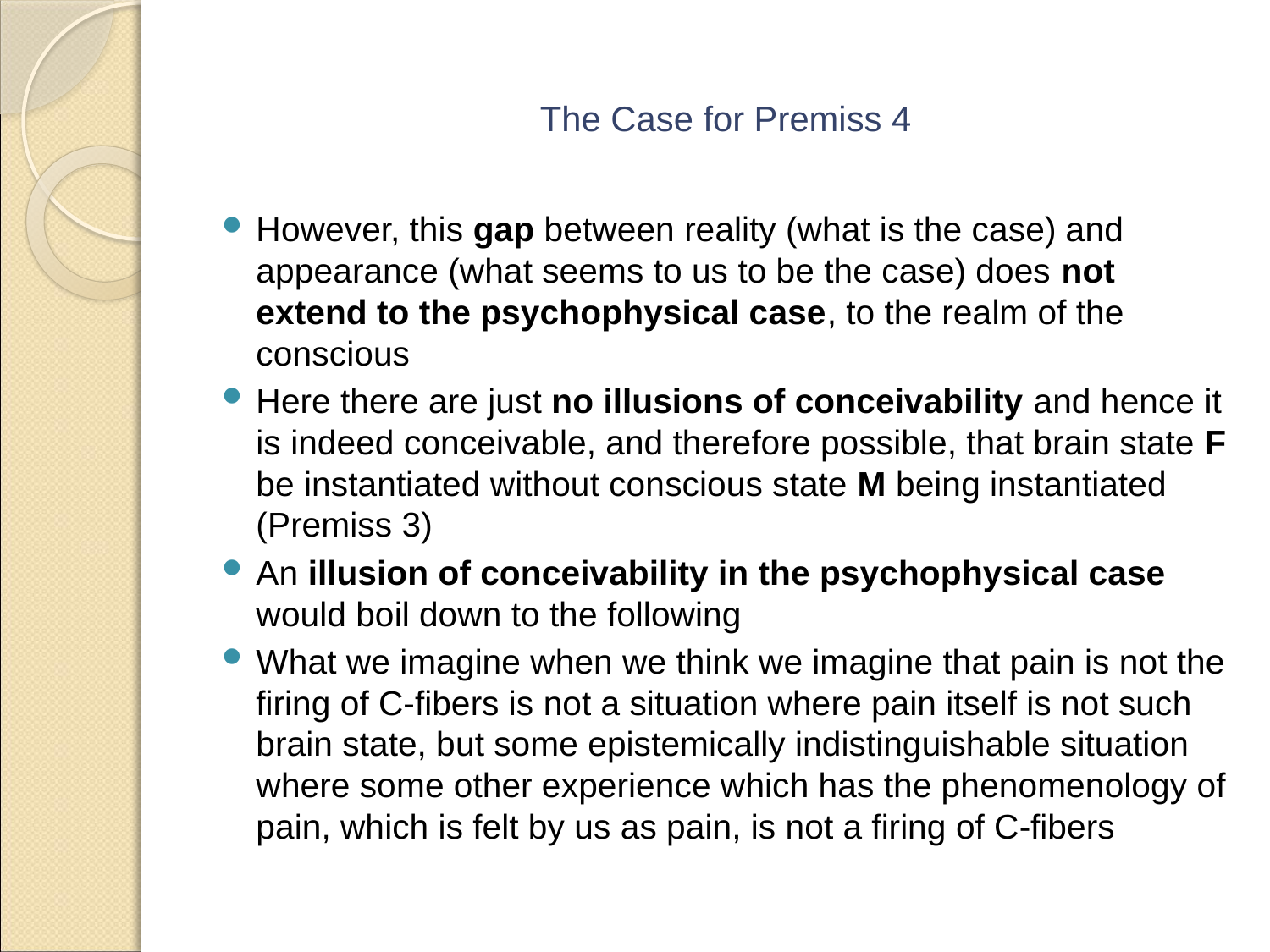

# The Case for Premiss 4
However, this gap between reality (what is the case) and appearance (what seems to us to be the case) does not extend to the psychophysical case, to the realm of the conscious
Here there are just no illusions of conceivability and hence it is indeed conceivable, and therefore possible, that brain state F be instantiated without conscious state M being instantiated (Premiss 3)
An illusion of conceivability in the psychophysical case would boil down to the following
What we imagine when we think we imagine that pain is not the firing of C-fibers is not a situation where pain itself is not such brain state, but some epistemically indistinguishable situation where some other experience which has the phenomenology of pain, which is felt by us as pain, is not a firing of C-fibers